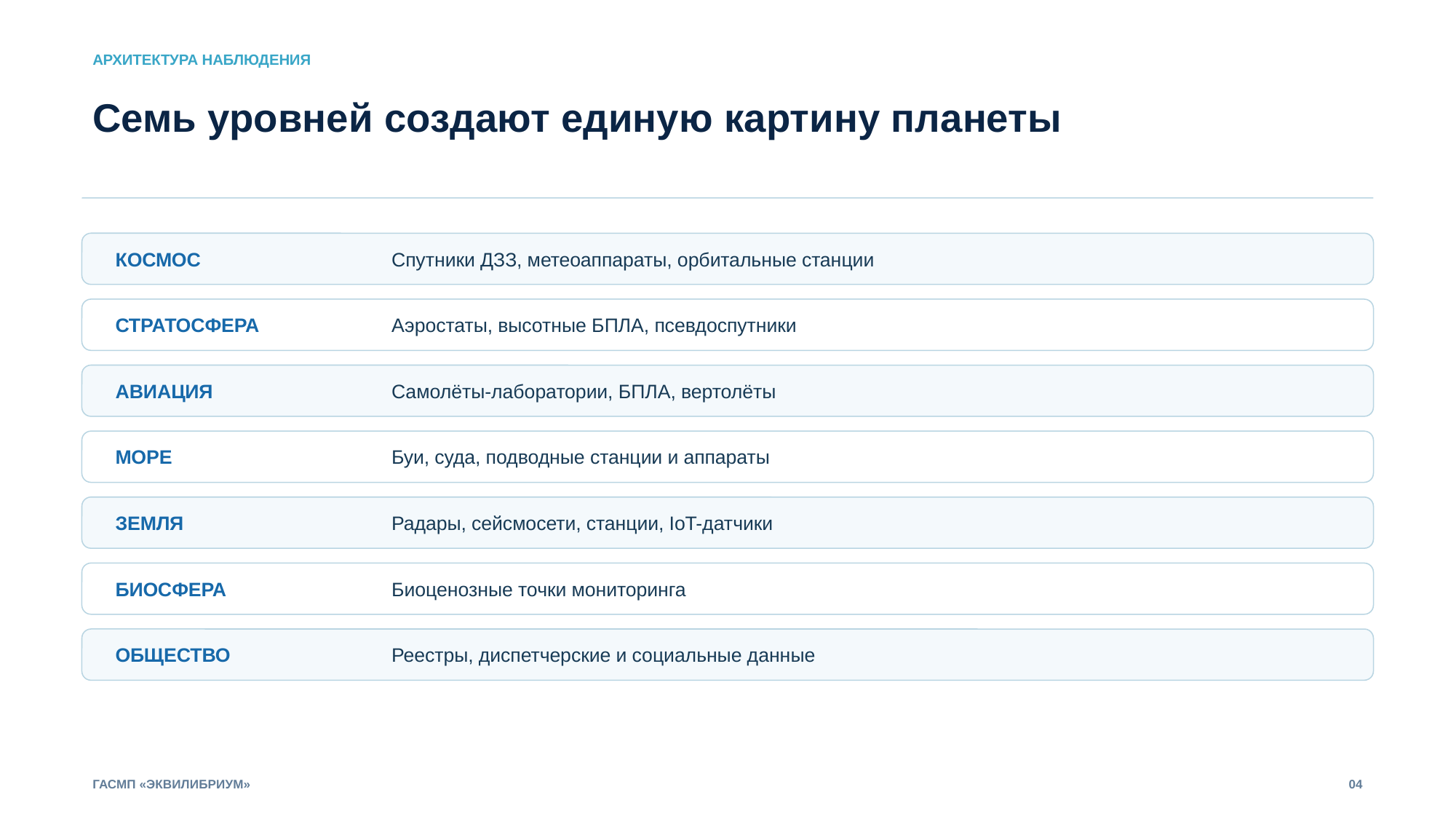

АРХИТЕКТУРА НАБЛЮДЕНИЯ
Семь уровней создают единую картину планеты

КОСМОС
Спутники ДЗЗ, метеоаппараты, орбитальные станции

СТРАТОСФЕРА
Аэростаты, высотные БПЛА, псевдоспутники

АВИАЦИЯ
Самолёты-лаборатории, БПЛА, вертолёты

МОРЕ
Буи, суда, подводные станции и аппараты

ЗЕМЛЯ
Радары, сейсмосети, станции, IoT-датчики

БИОСФЕРА
Биоценозные точки мониторинга

ОБЩЕСТВО
Реестры, диспетчерские и социальные данные
ГАСМП «ЭКВИЛИБРИУМ»
04